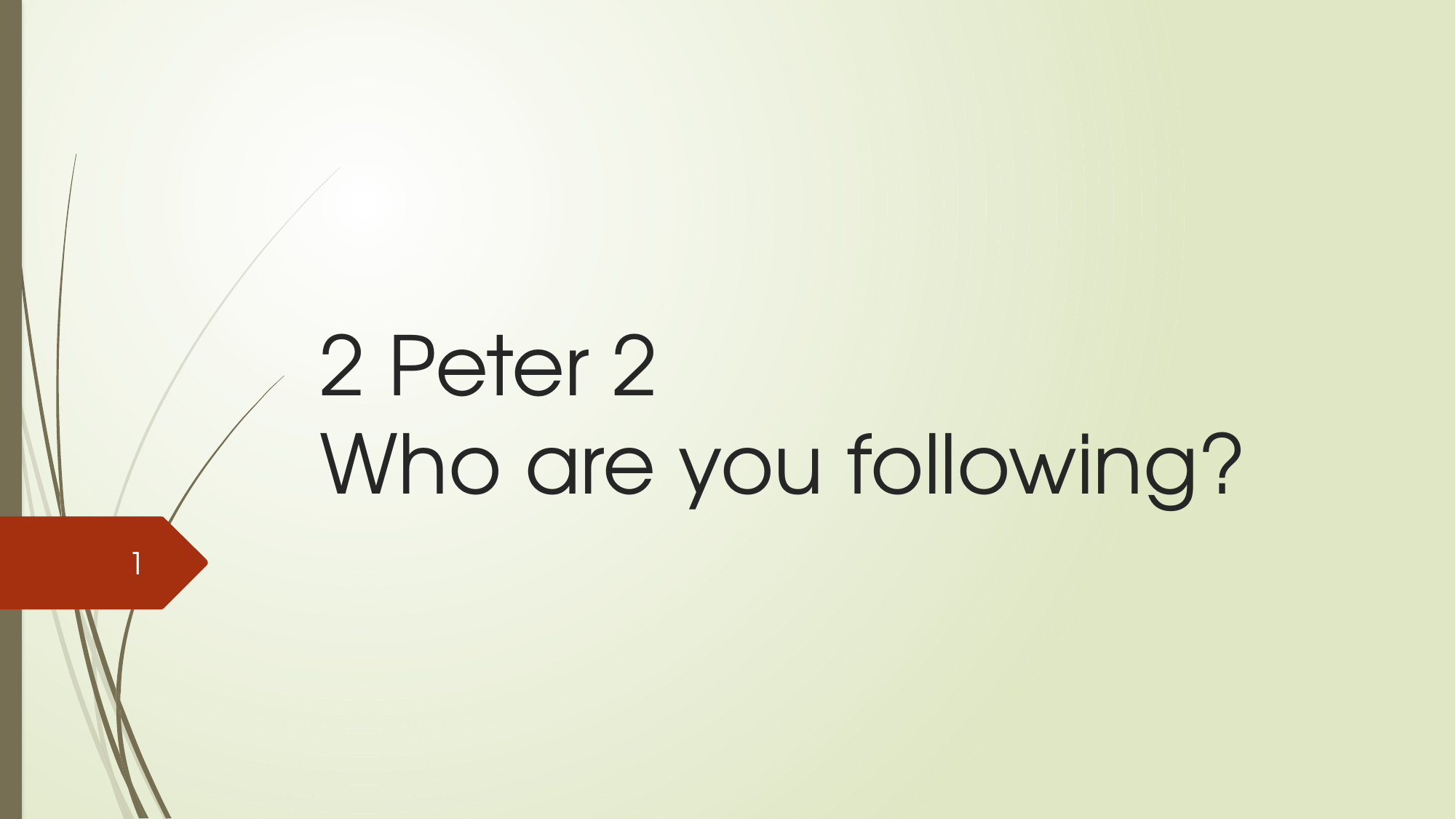

# 2 Peter 2 Who are you following?
1